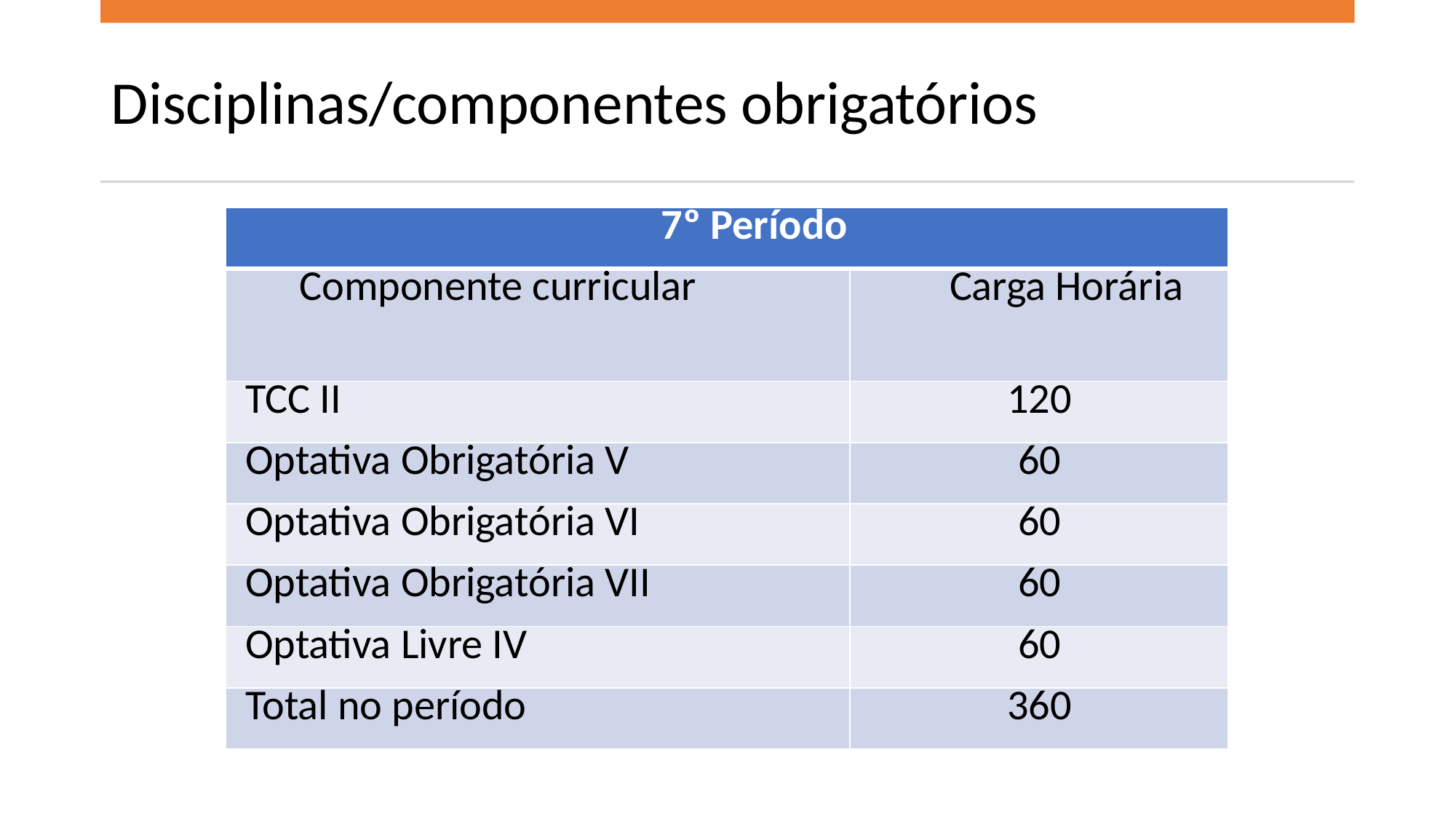

# Disciplinas/componentes obrigatórios

| 7º Período |  |
| --- | --- |
| Componente curricular | Carga Horária |
| TCC II | 120 |
| Optativa Obrigatória V | 60 |
| Optativa Obrigatória VI | 60 |
| Optativa Obrigatória VII | 60 |
| Optativa Livre IV | 60 |
| Total no período | 360 |